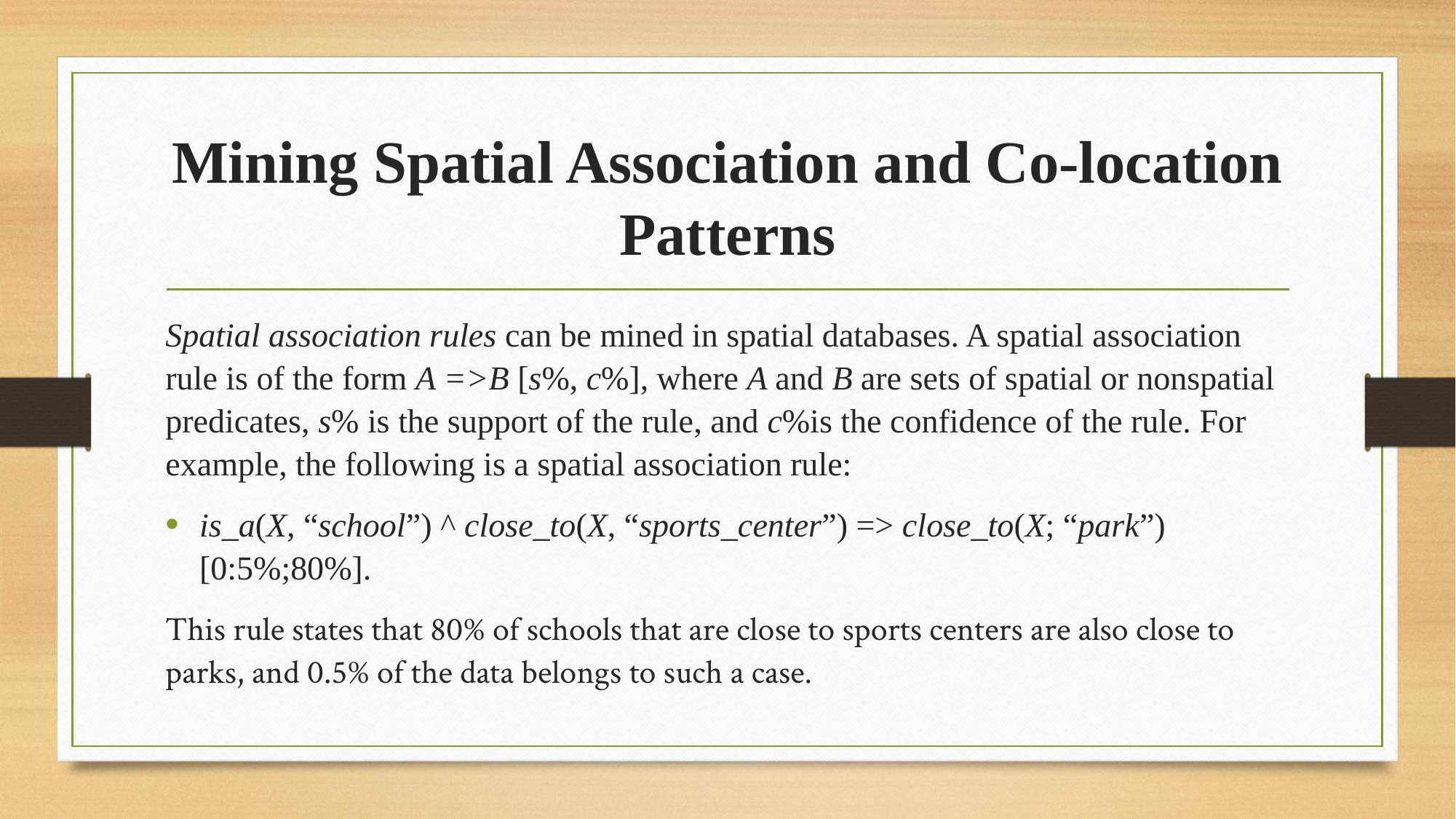

# Mining Spatial Association and Co-location Patterns
Spatial association rules can be mined in spatial databases. A spatial association rule is of the form A =>B [s%, c%], where A and B are sets of spatial or nonspatial predicates, s% is the support of the rule, and c%is the confidence of the rule. For example, the following is a spatial association rule:
is_a(X, “school”) ^ close_to(X, “sports_center”) => close_to(X; “park”) [0:5%;80%].
This rule states that 80% of schools that are close to sports centers are also close to parks, and 0.5% of the data belongs to such a case.